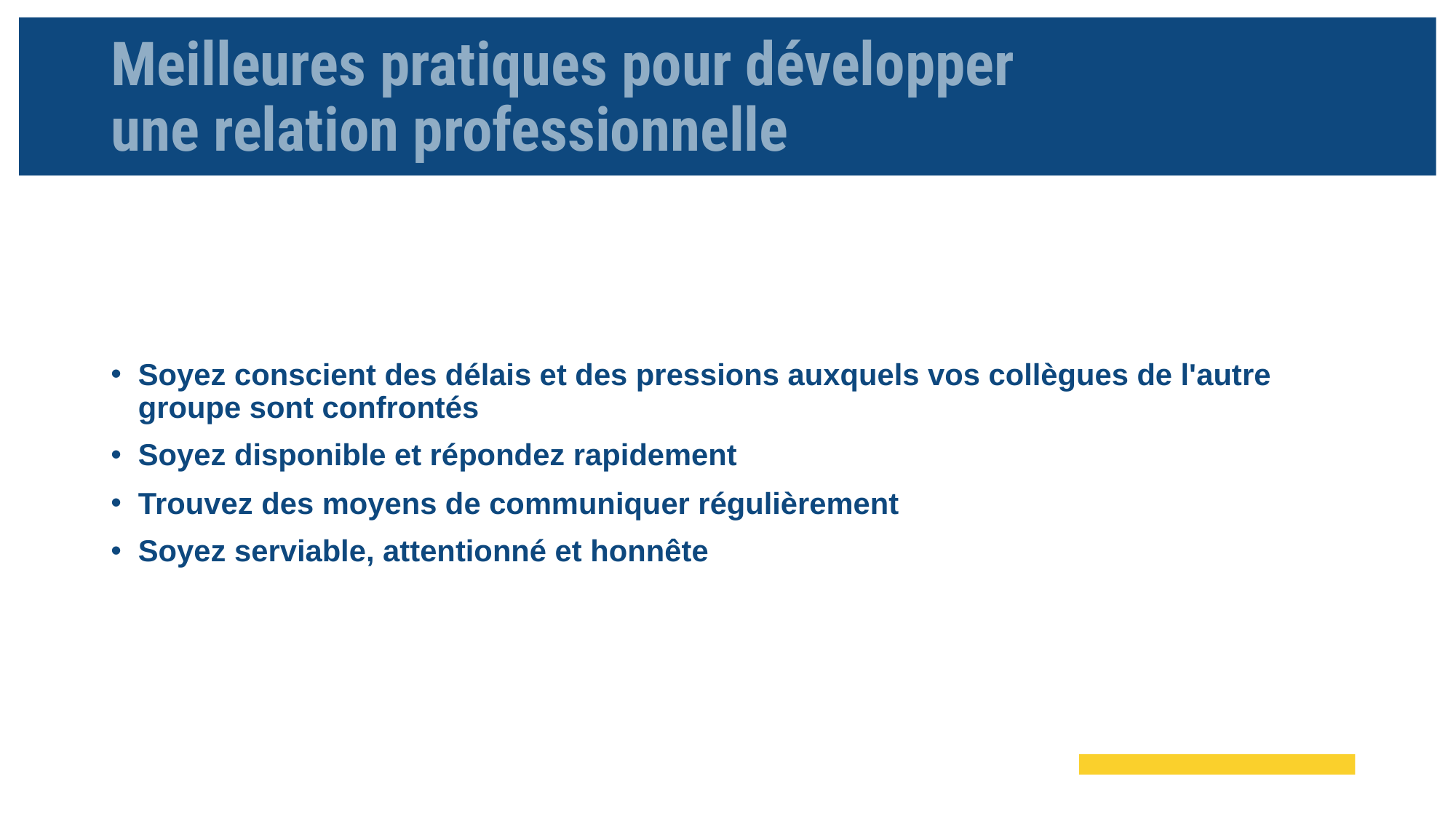

# Meilleures pratiques pour développer une relation professionnelle
Soyez conscient des délais et des pressions auxquels vos collègues de l'autre groupe sont confrontés
Soyez disponible et répondez rapidement
Trouvez des moyens de communiquer régulièrement
Soyez serviable, attentionné et honnête